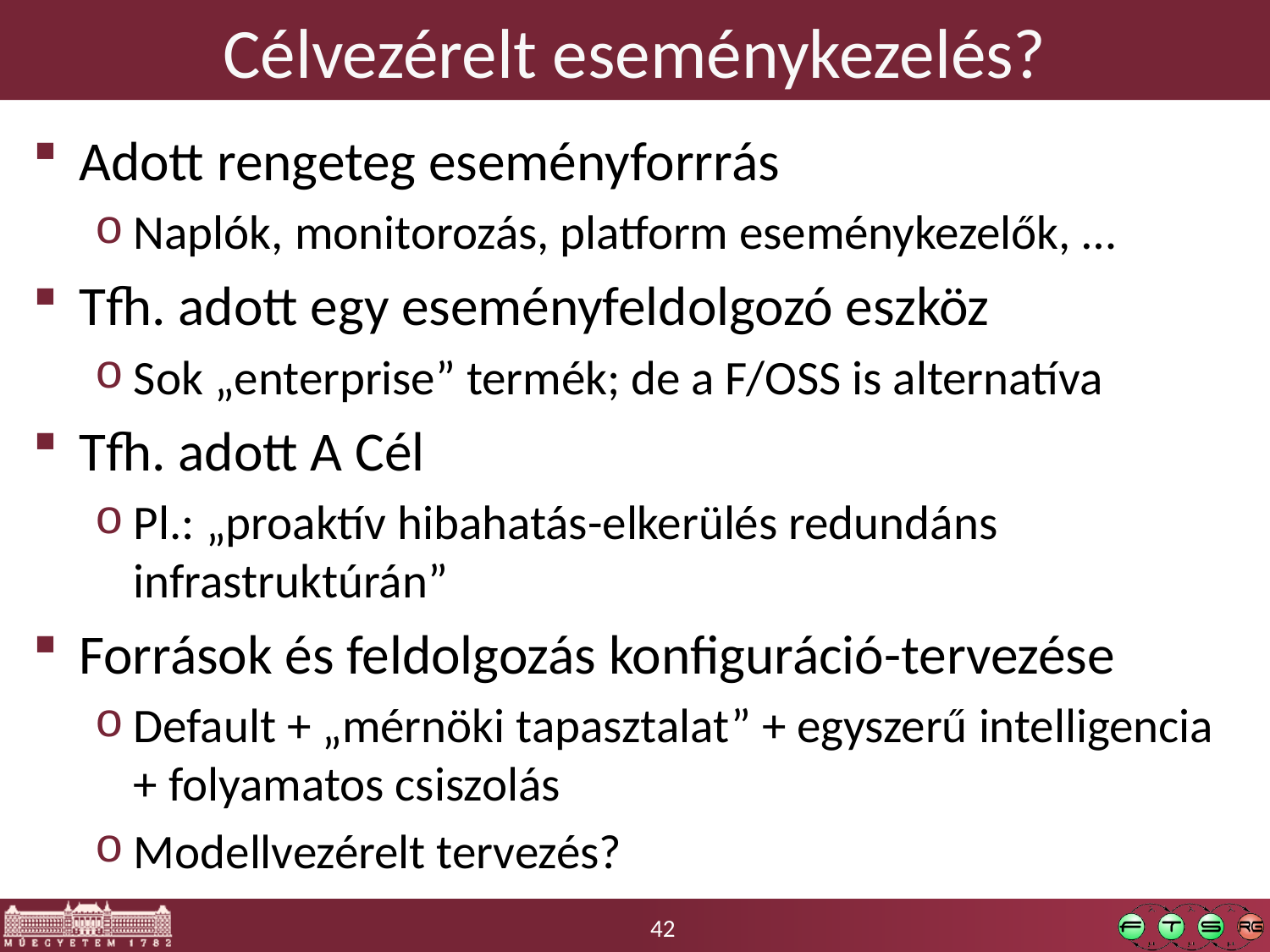

# Célvezérelt eseménykezelés?
Adott rengeteg eseményforrrás
Naplók, monitorozás, platform eseménykezelők, …
Tfh. adott egy eseményfeldolgozó eszköz
Sok „enterprise” termék; de a F/OSS is alternatíva
Tfh. adott A Cél
Pl.: „proaktív hibahatás-elkerülés redundáns infrastruktúrán”
Források és feldolgozás konfiguráció-tervezése
Default + „mérnöki tapasztalat” + egyszerű intelligencia + folyamatos csiszolás
Modellvezérelt tervezés?